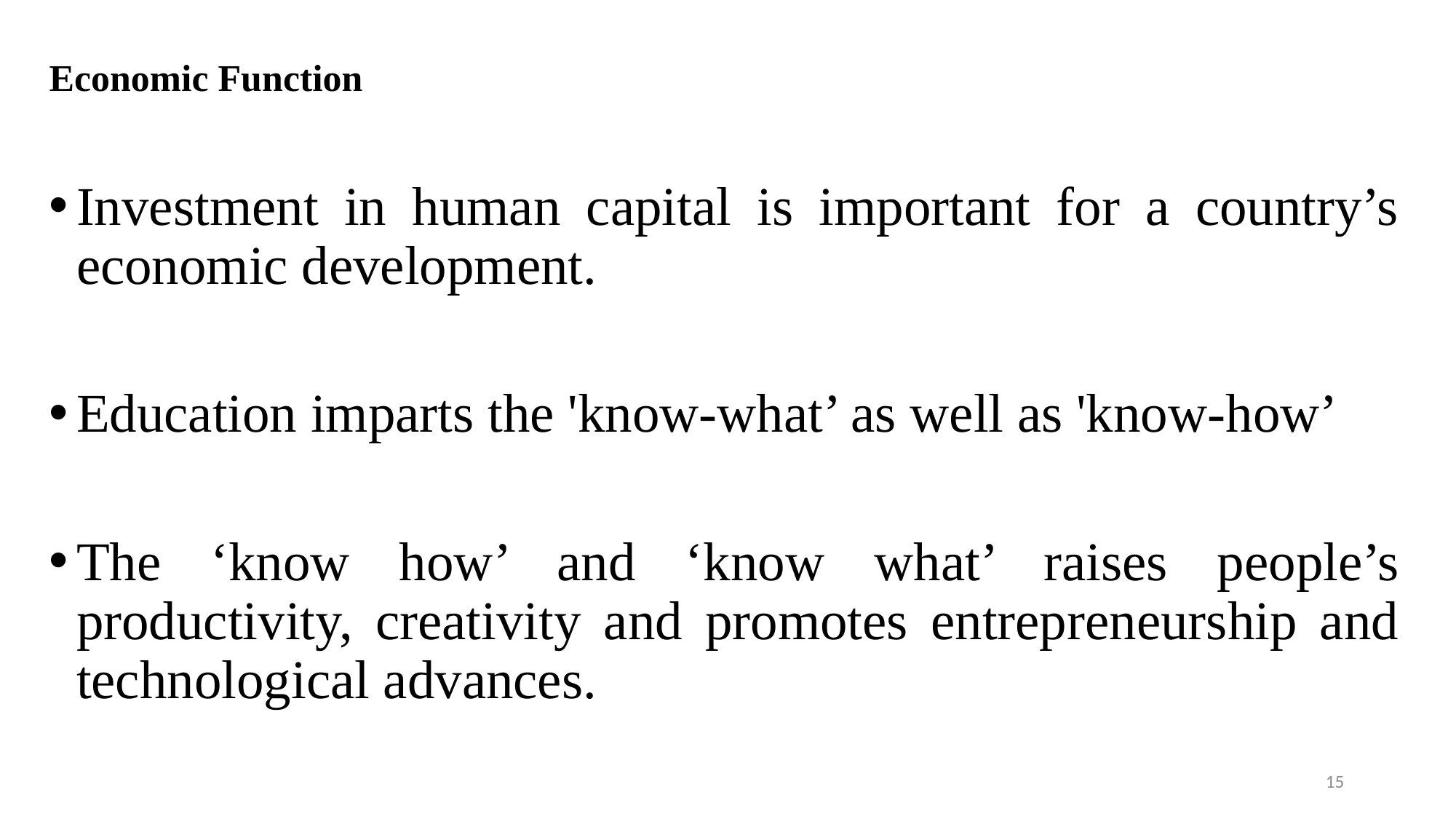

# Economic Function
Investment in human capital is important for a country’s economic development.

Education imparts the 'know-what’ as well as 'know-how’

The ‘know how’ and ‘know what’ raises people’s productivity, creativity and promotes entrepreneurship and technological advances.

15